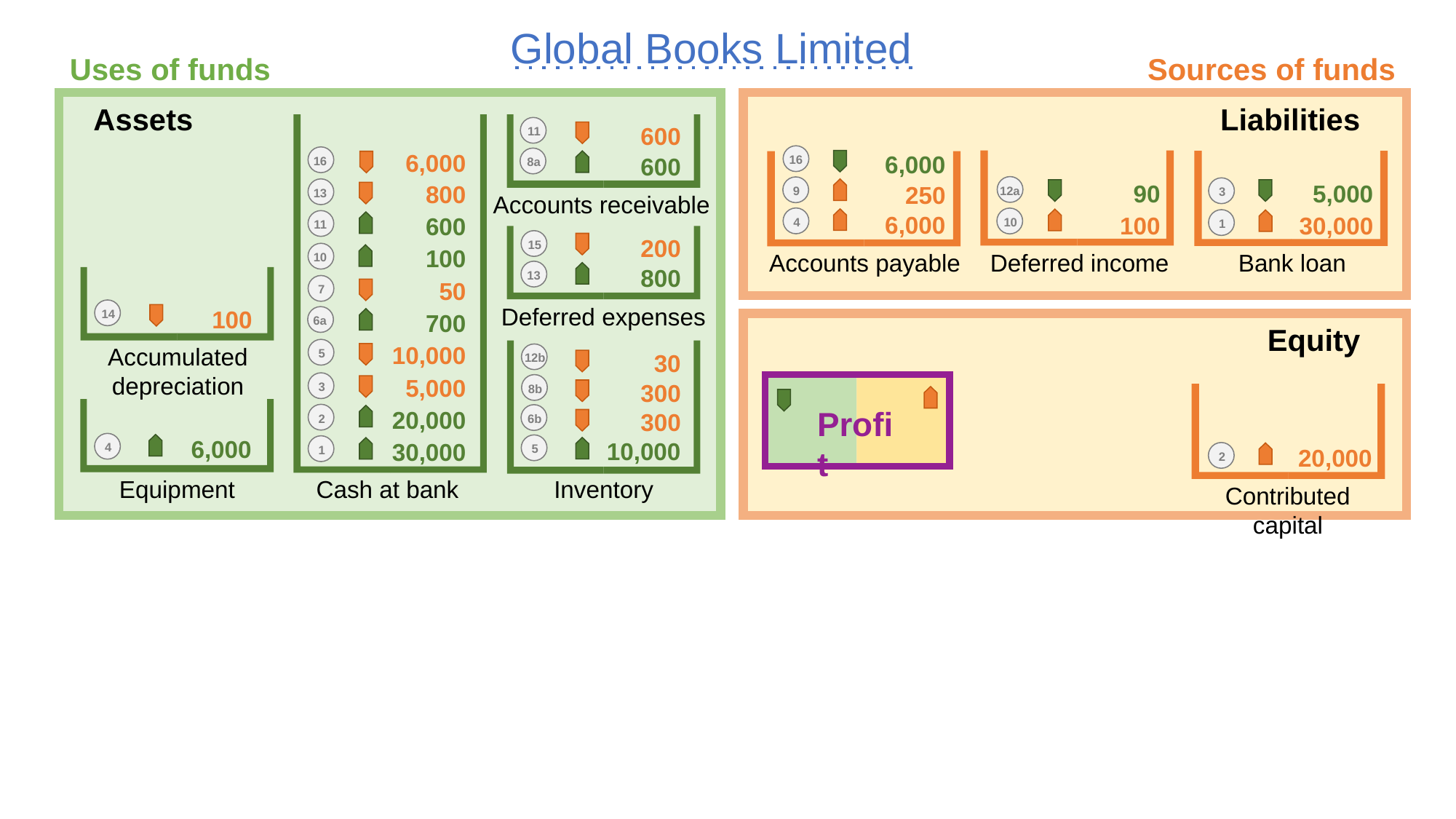

Global Books Limited
Uses of funds
Sources of funds
_Assets
Liabilities_

600

11

6,000
6,000

16
600

16

8a

5,000
90
800
250

12a

9

3

13

Accounts receivable
6,000
100
30,000
600

4

10

1

11

200

15

100
Accounts payable
Deferred income
Bank loan

10

800

13

50

7

Deferred expenses
100

14
700

6a

Equity_
10,000
Accumulated depreciation

5

30

12b

5,000
300

3

8b

Profit

20,000
300

2

6b

6,000
10,000
30,000

4

5

1
20,000

2

Equipment
Cash at bank
Inventory
Contributed capital